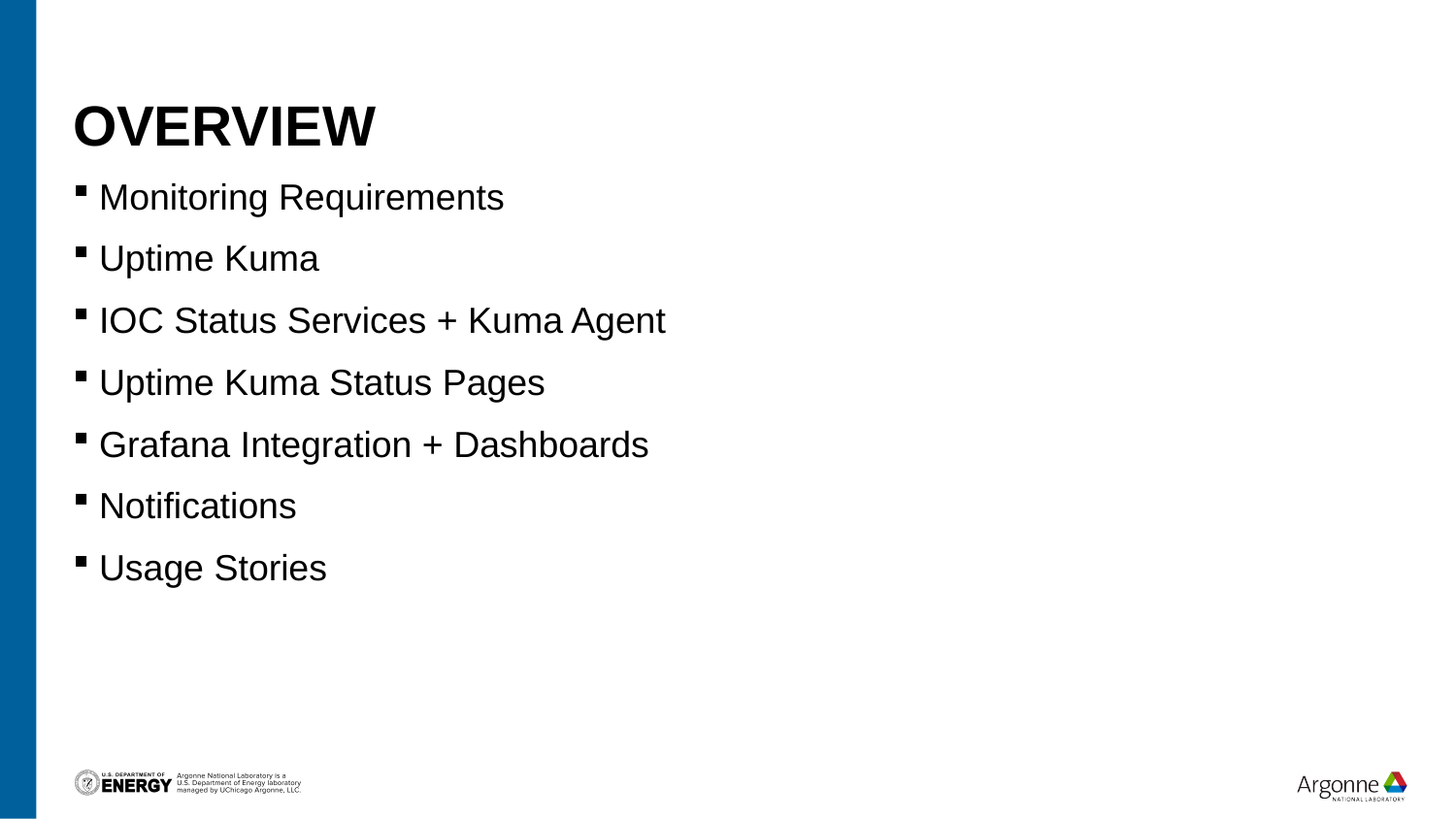

# Overview
Monitoring Requirements
Uptime Kuma
IOC Status Services + Kuma Agent
Uptime Kuma Status Pages
Grafana Integration + Dashboards
Notifications
Usage Stories